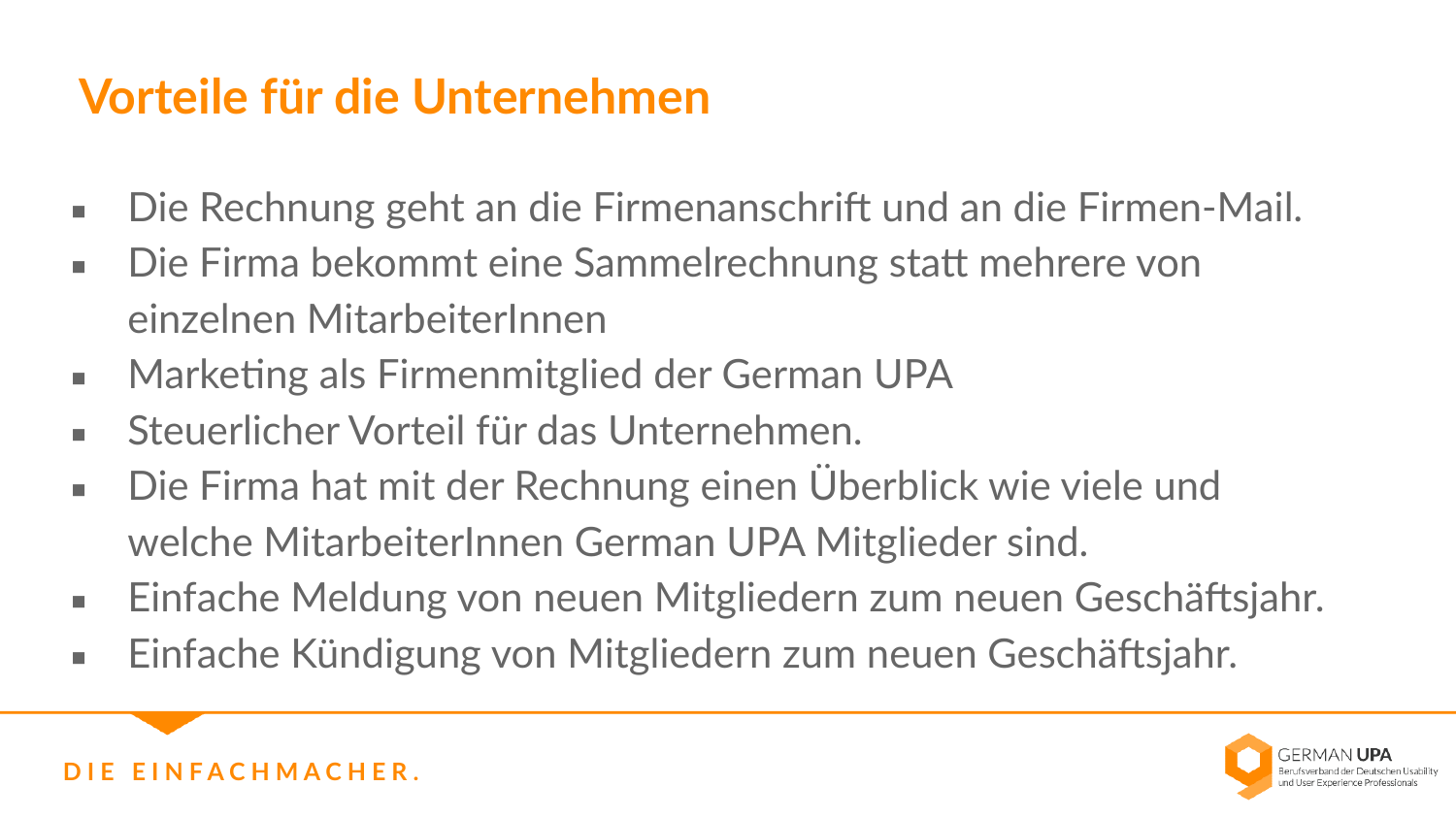

Vorteile für die Unternehmen
Die Rechnung geht an die Firmenanschrift und an die Firmen-Mail.
Die Firma bekommt eine Sammelrechnung statt mehrere von einzelnen MitarbeiterInnen
Marketing als Firmenmitglied der German UPA
Steuerlicher Vorteil für das Unternehmen.
Die Firma hat mit der Rechnung einen Überblick wie viele und welche MitarbeiterInnen German UPA Mitglieder sind.
Einfache Meldung von neuen Mitgliedern zum neuen Geschäftsjahr.
Einfache Kündigung von Mitgliedern zum neuen Geschäftsjahr.